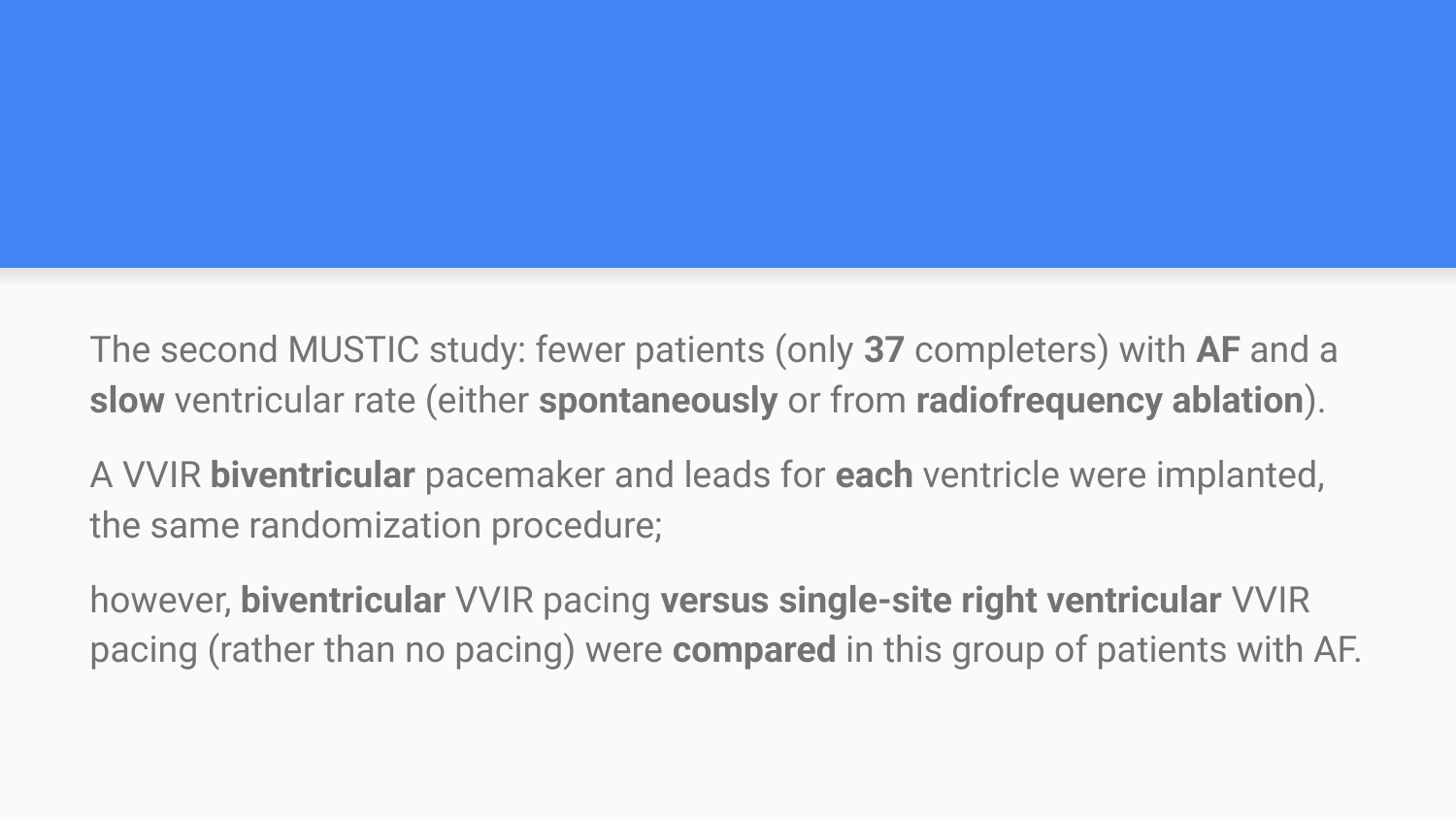

#
The second MUSTIC study: fewer patients (only 37 completers) with AF and a slow ventricular rate (either spontaneously or from radiofrequency ablation).
A VVIR biventricular pacemaker and leads for each ventricle were implanted, the same randomization procedure;
however, biventricular VVIR pacing versus single-site right ventricular VVIR pacing (rather than no pacing) were compared in this group of patients with AF.